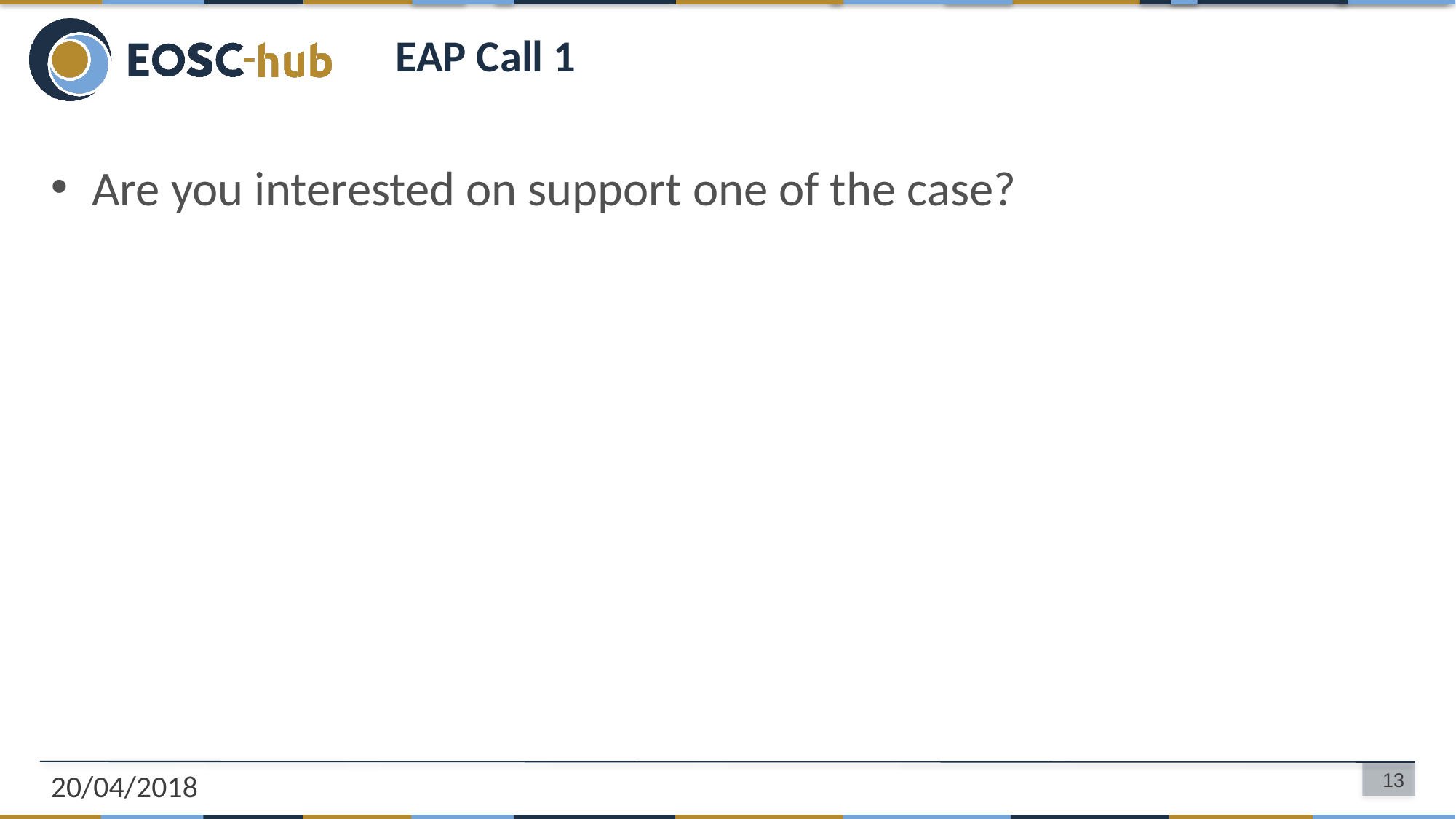

# EAP Call 1
Are you interested on support one of the case?
20/04/2018
13